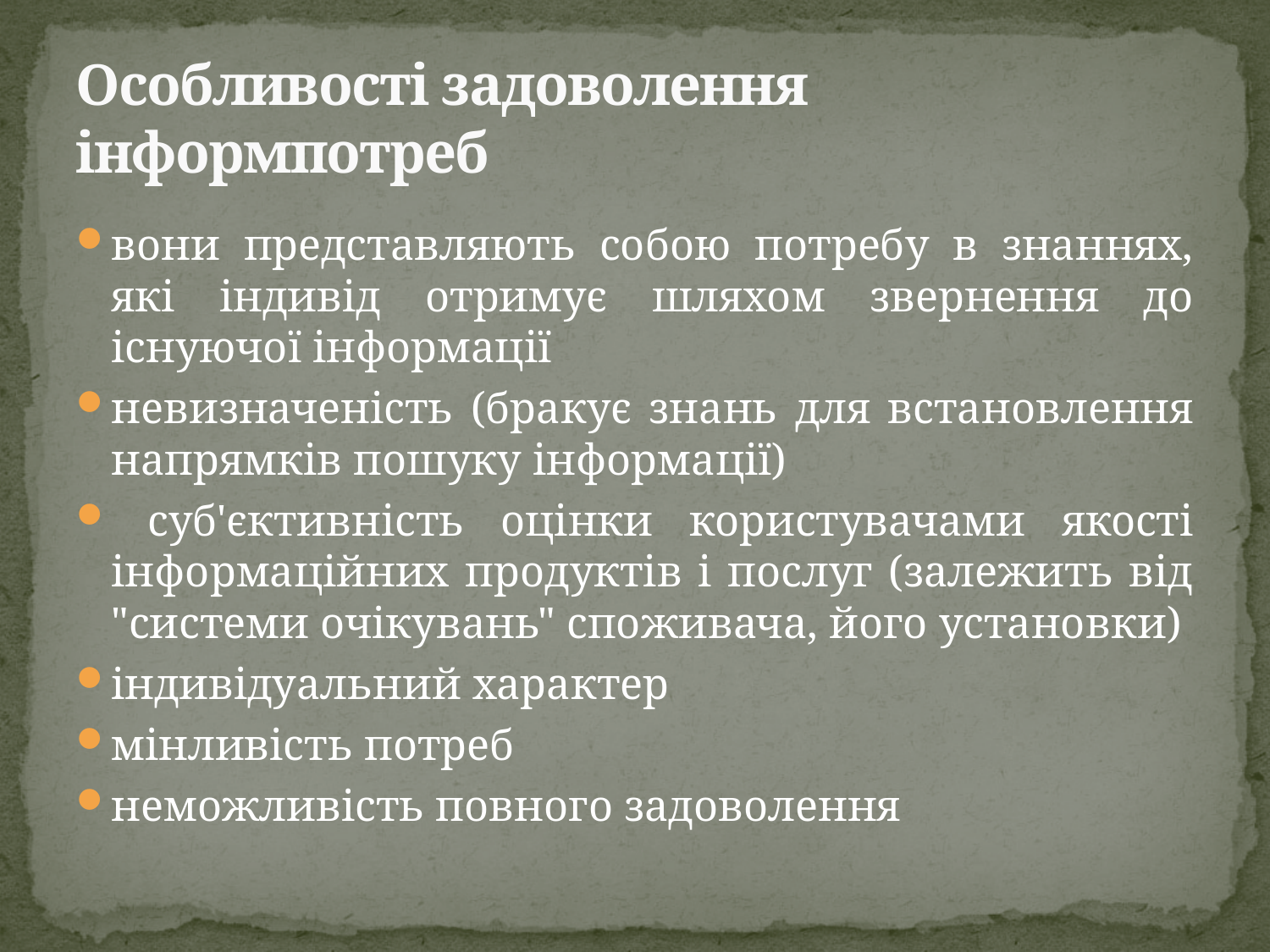

# Особливості задоволення інформпотреб
вони представляють собою потребу в знаннях, які індивід отримує шляхом звернення до існуючої інформації
невизначеність (бракує знань для встановлення напрямків пошуку інформації)
 суб'єктивність оцінки користувачами якості інформаційних продуктів і послуг (залежить від "системи очікувань" споживача, його установки)
індивідуальний характер
мінливість потреб
неможливість повного задоволення